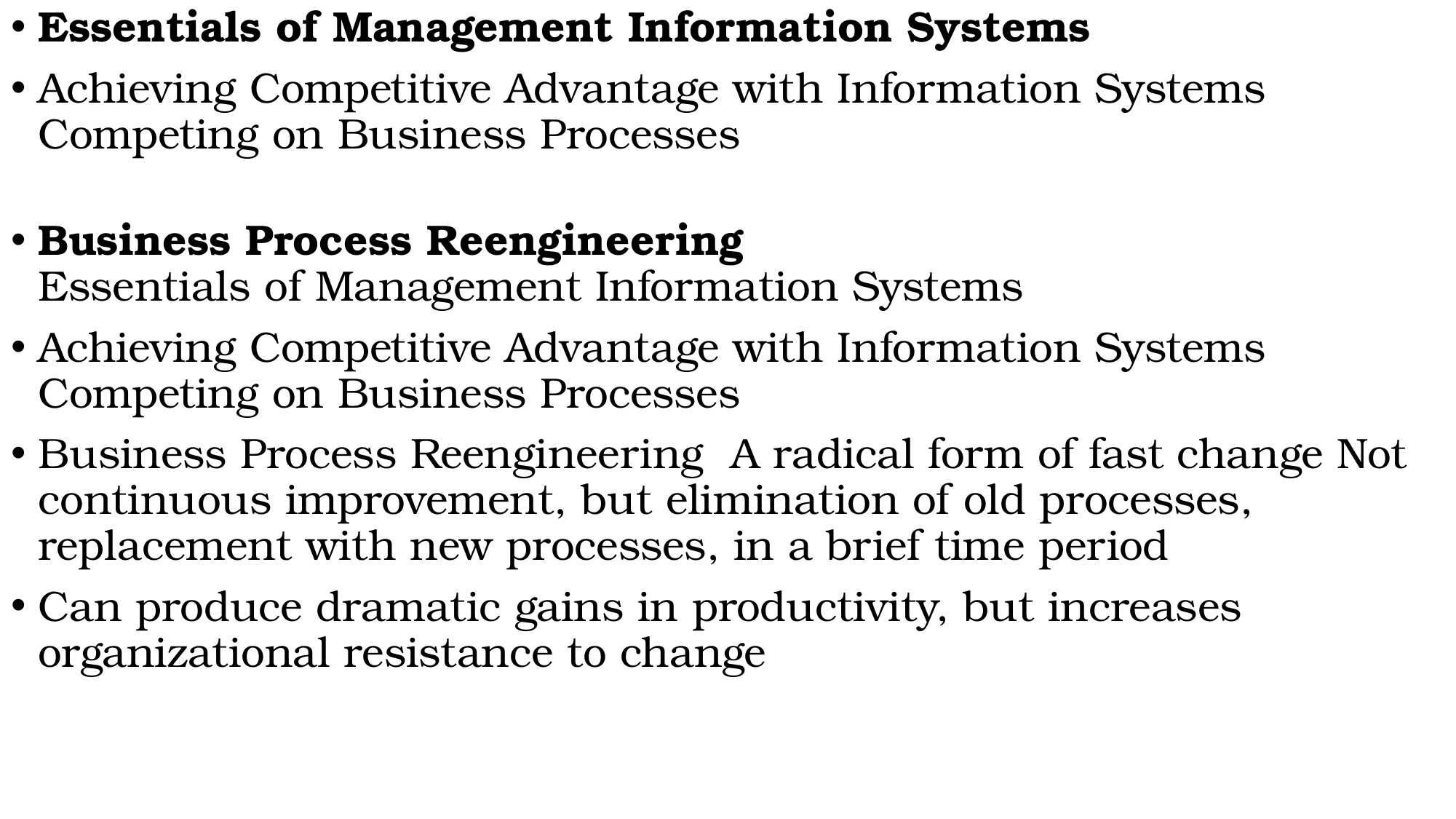

Essentials of Management Information Systems
Achieving Competitive Advantage with Information Systems Competing on Business Processes
Business Process Reengineering
Essentials of Management Information Systems
Achieving Competitive Advantage with Information Systems Competing on Business Processes
Business Process Reengineering  A radical form of fast change Not continuous improvement, but elimination of old processes, replacement with new processes, in a brief time period
Can produce dramatic gains in productivity, but increases organizational resistance to change